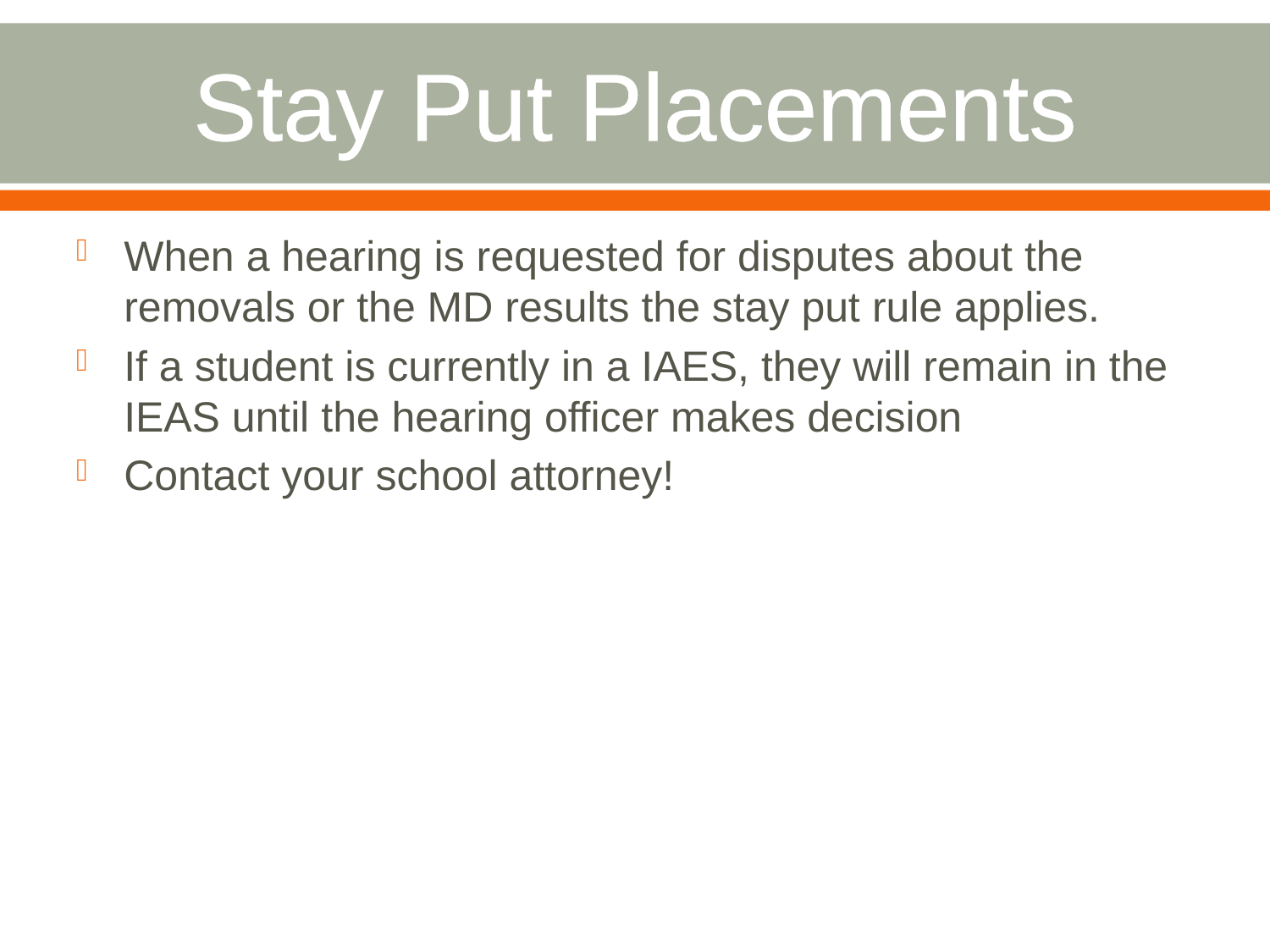

# Stay Put Placements
When a hearing is requested for disputes about the removals or the MD results the stay put rule applies.
If a student is currently in a IAES, they will remain in the IEAS until the hearing officer makes decision
Contact your school attorney!